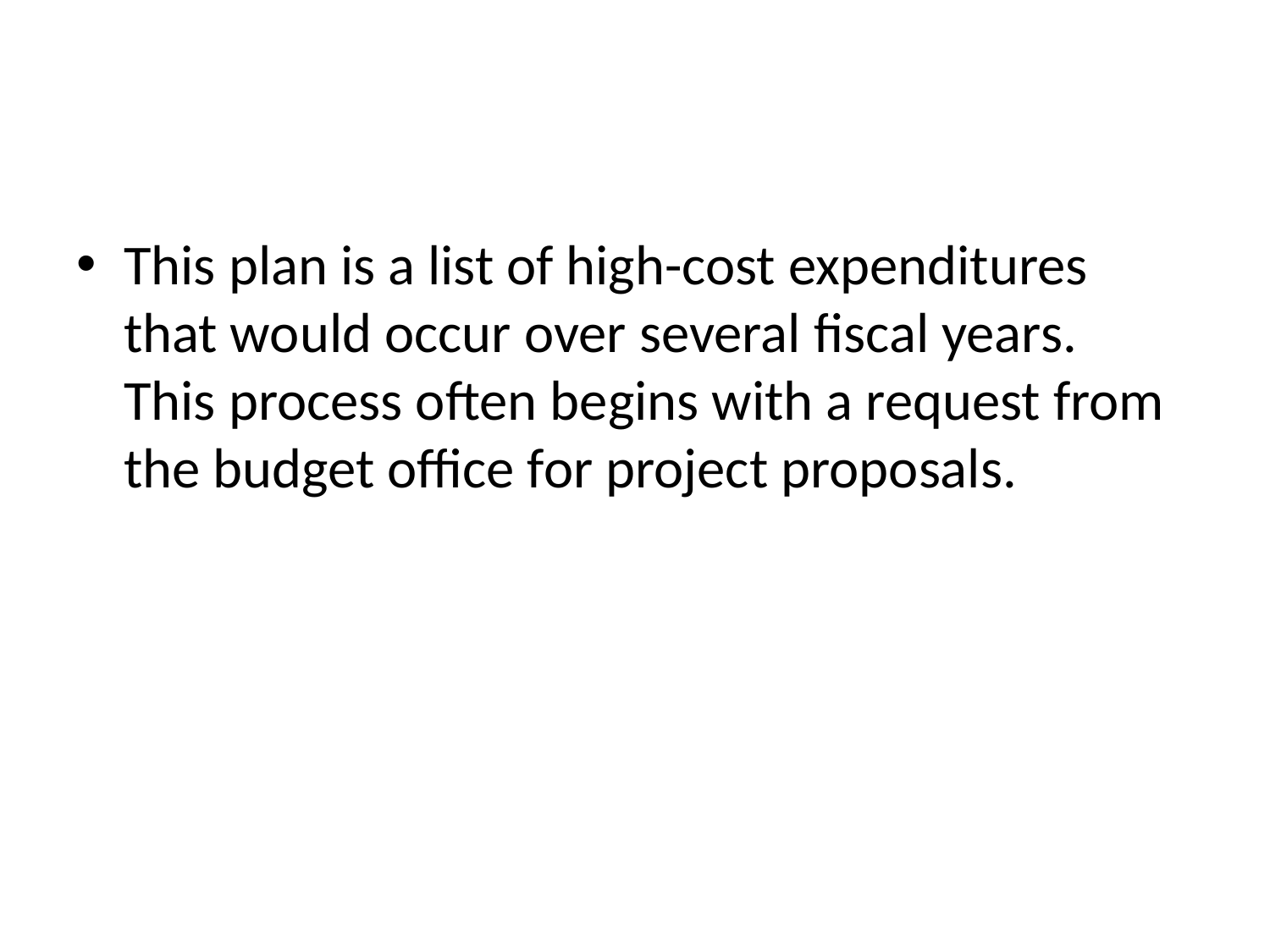

#
This plan is a list of high-cost expenditures that would occur over several fiscal years.  This process often begins with a request from the budget office for project proposals.